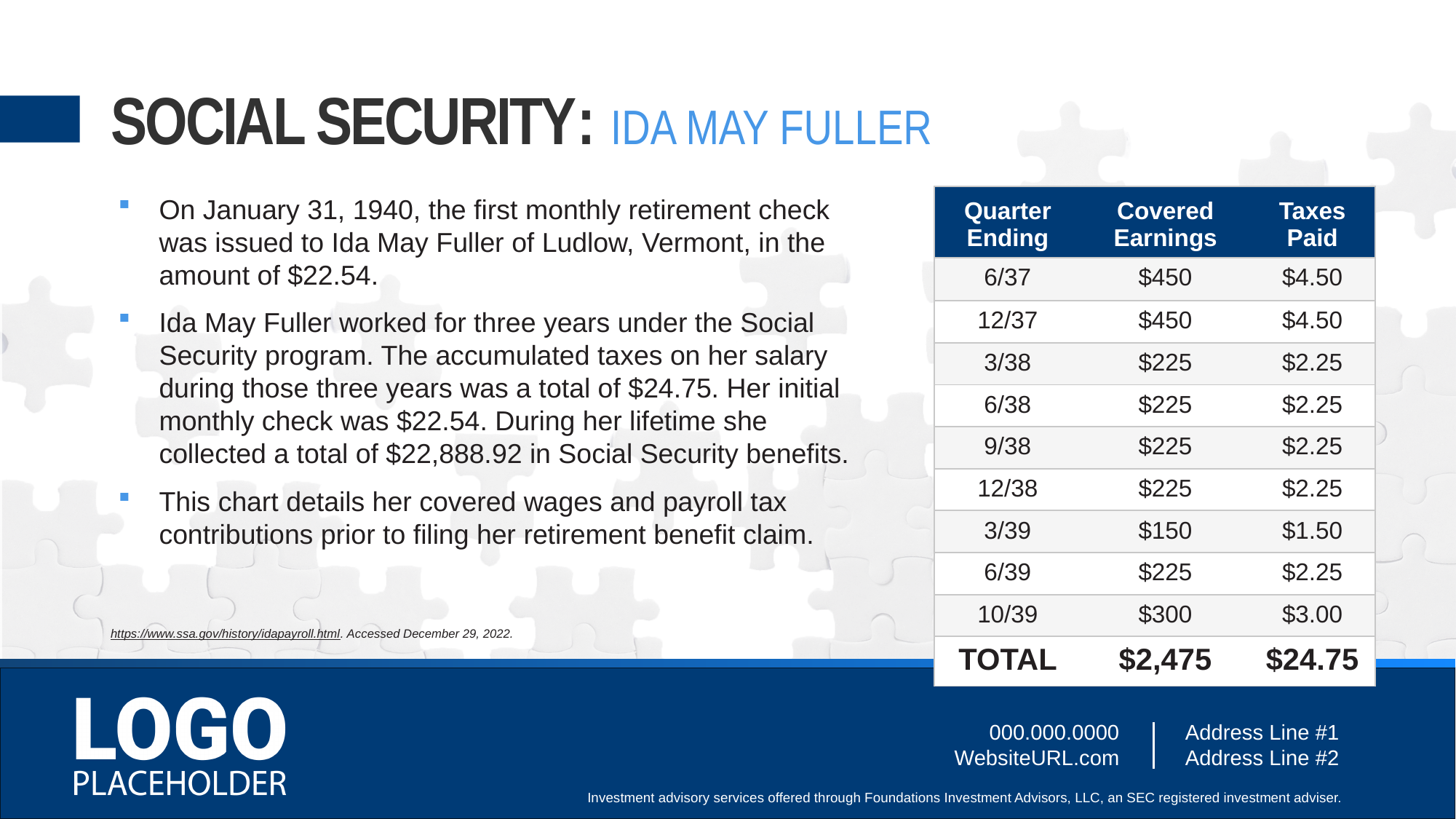

# SOCIAL SECURITY: IDA MAY FULLER

On January 31, 1940, the first monthly retirement check was issued to Ida May Fuller of Ludlow, Vermont, in the amount of $22.54.
Ida May Fuller worked for three years under the Social Security program. The accumulated taxes on her salary during those three years was a total of $24.75. Her initial monthly check was $22.54. During her lifetime she collected a total of $22,888.92 in Social Security benefits.
This chart details her covered wages and payroll tax contributions prior to filing her retirement benefit claim.
| Quarter Ending | Covered Earnings | Taxes Paid |
| --- | --- | --- |
| 6/37 | $450 | $4.50 |
| 12/37 | $450 | $4.50 |
| 3/38 | $225 | $2.25 |
| 6/38 | $225 | $2.25 |
| 9/38 | $225 | $2.25 |
| 12/38 | $225 | $2.25 |
| 3/39 | $150 | $1.50 |
| 6/39 | $225 | $2.25 |
| 10/39 | $300 | $3.00 |
| TOTAL | $2,475 | $24.75 |
https://www.ssa.gov/history/idapayroll.html. Accessed December 29, 2022.